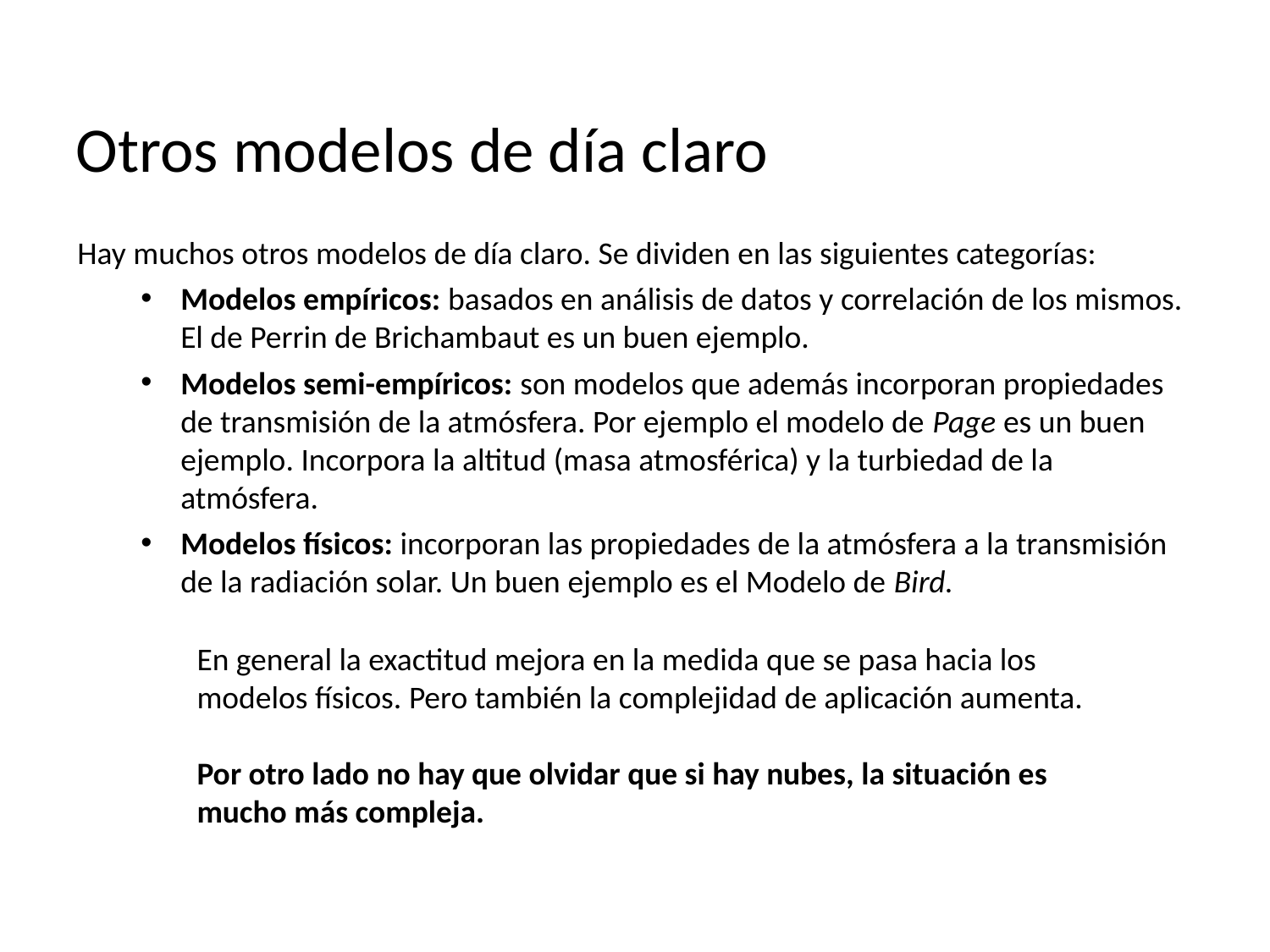

Otros modelos de día claro
Hay muchos otros modelos de día claro. Se dividen en las siguientes categorías:
Modelos empíricos: basados en análisis de datos y correlación de los mismos. El de Perrin de Brichambaut es un buen ejemplo.
Modelos semi-empíricos: son modelos que además incorporan propiedades de transmisión de la atmósfera. Por ejemplo el modelo de Page es un buen ejemplo. Incorpora la altitud (masa atmosférica) y la turbiedad de la atmósfera.
Modelos físicos: incorporan las propiedades de la atmósfera a la transmisión de la radiación solar. Un buen ejemplo es el Modelo de Bird.
En general la exactitud mejora en la medida que se pasa hacia los modelos físicos. Pero también la complejidad de aplicación aumenta.

Por otro lado no hay que olvidar que si hay nubes, la situación es mucho más compleja.
Energía Solar - R. Román L.
38